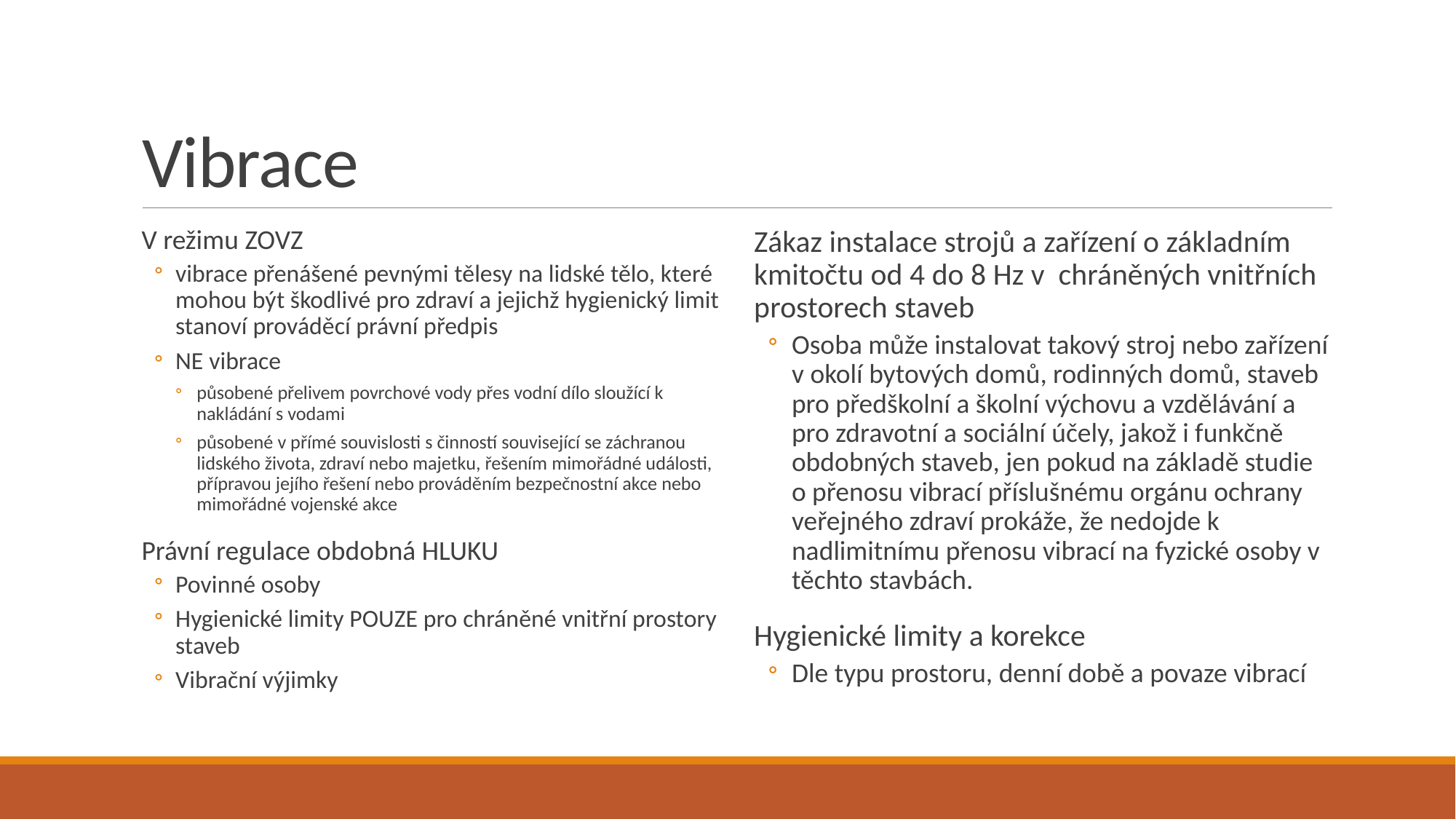

# Vibrace
V režimu ZOVZ
vibrace přenášené pevnými tělesy na lidské tělo, které mohou být škodlivé pro zdraví a jejichž hygienický limit stanoví prováděcí právní předpis
NE vibrace
působené přelivem povrchové vody přes vodní dílo sloužící k nakládání s vodami
působené v přímé souvislosti s činností související se záchranou lidského života, zdraví nebo majetku, řešením mimořádné události, přípravou jejího řešení nebo prováděním bezpečnostní akce nebo mimořádné vojenské akce
Právní regulace obdobná HLUKU
Povinné osoby
Hygienické limity POUZE pro chráněné vnitřní prostory staveb
Vibrační výjimky
Zákaz instalace strojů a zařízení o základním kmitočtu od 4 do 8 Hz v  chráněných vnitřních prostorech staveb
Osoba může instalovat takový stroj nebo zařízení v okolí bytových domů, rodinných domů, staveb pro předškolní a školní výchovu a vzdělávání a pro zdravotní a sociální účely, jakož i funkčně obdobných staveb, jen pokud na základě studie o přenosu vibrací příslušnému orgánu ochrany veřejného zdraví prokáže, že nedojde k nadlimitnímu přenosu vibrací na fyzické osoby v těchto stavbách.
Hygienické limity a korekce
Dle typu prostoru, denní době a povaze vibrací